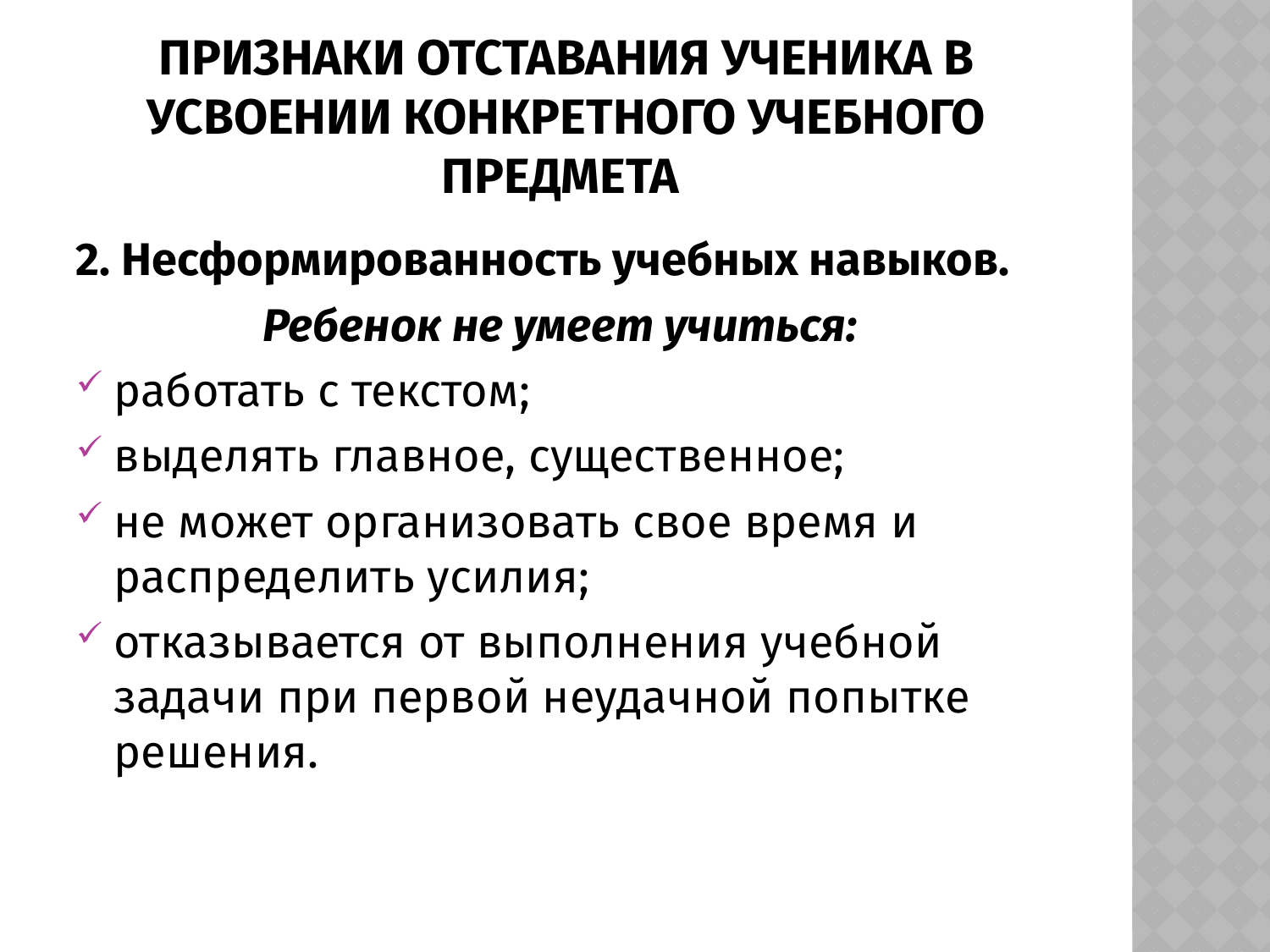

# Признаки отставания ученика в усвоении конкретного учебного предмета
2. Несформированность учебных навыков.
Ребенок не умеет учиться:
работать с текстом;
выделять главное, существенное;
не может организовать свое время и распределить усилия;
отказывается от выполнения учебной задачи при первой неудачной попытке решения.